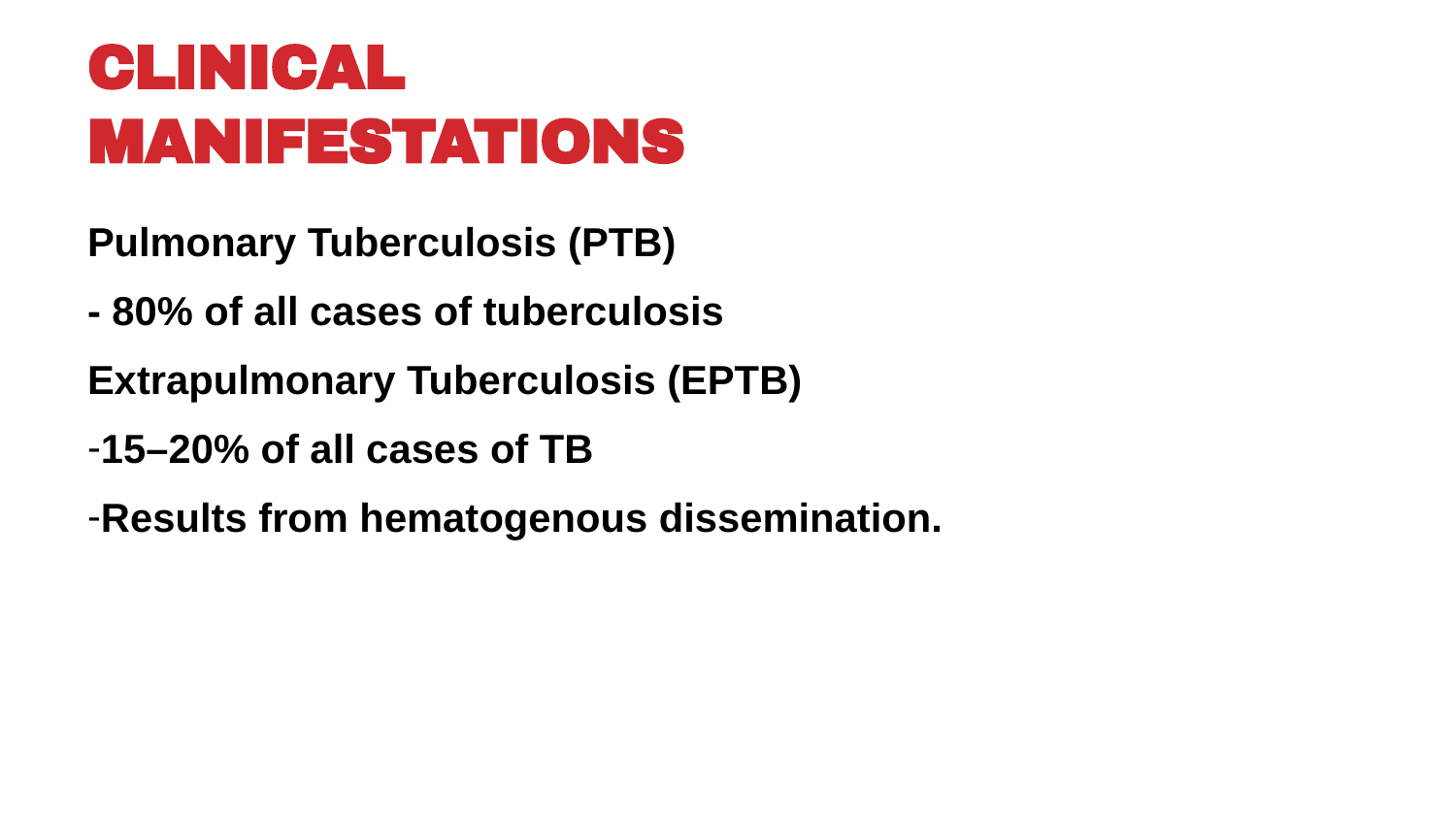

# Clinical Manifestations
Pulmonary Tuberculosis (PTB)
- 80% of all cases of tuberculosis
Extrapulmonary Tuberculosis (EPTB)
15–20% of all cases of TB
Results from hematogenous dissemination.